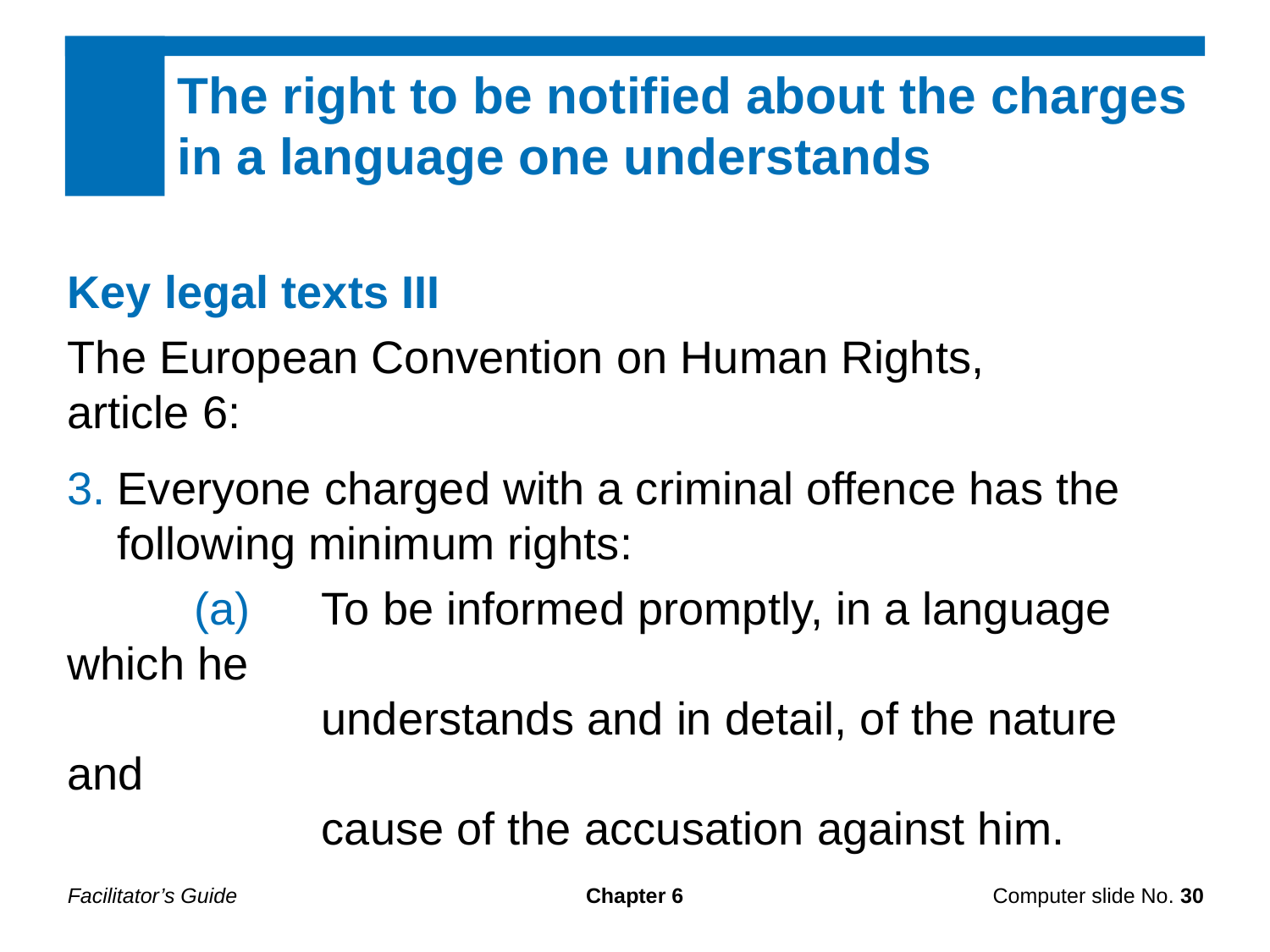

The right to be notified about the charges in a language one understands
Key legal texts III
The European Convention on Human Rights,
article 6:
Everyone charged with a criminal offence has the following minimum rights:
	(a)	To be informed promptly, in a language which he
		understands and in detail, of the nature and
		cause of the accusation against him.
Facilitator’s Guide
Chapter 6
Computer slide No. 30